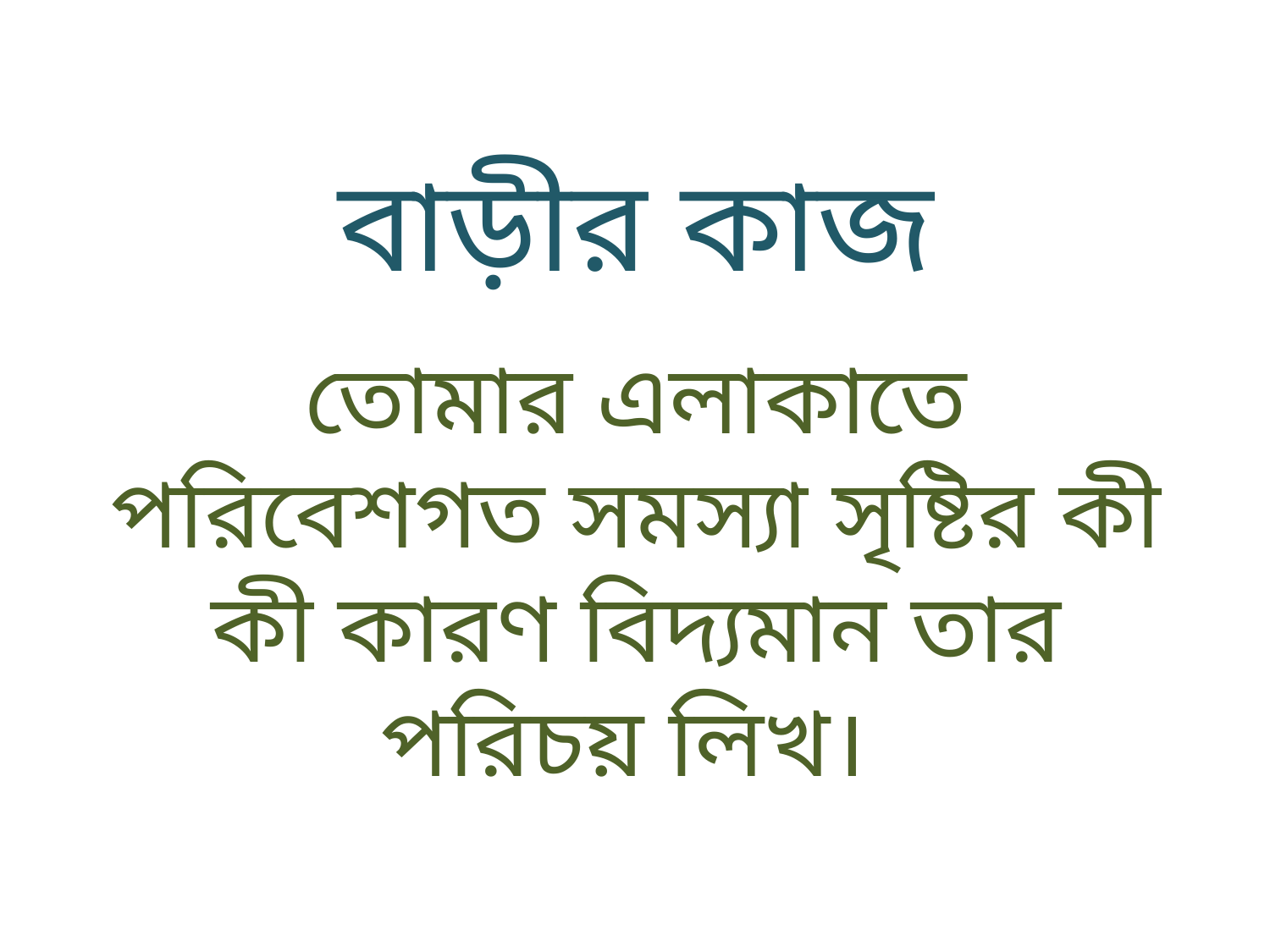

বাড়ীর কাজ

তোমার এলাকাতে পরিবেশগত সমস্যা সৃষ্টির কী কী কারণ বিদ্যমান তার পরিচয় লিখ।